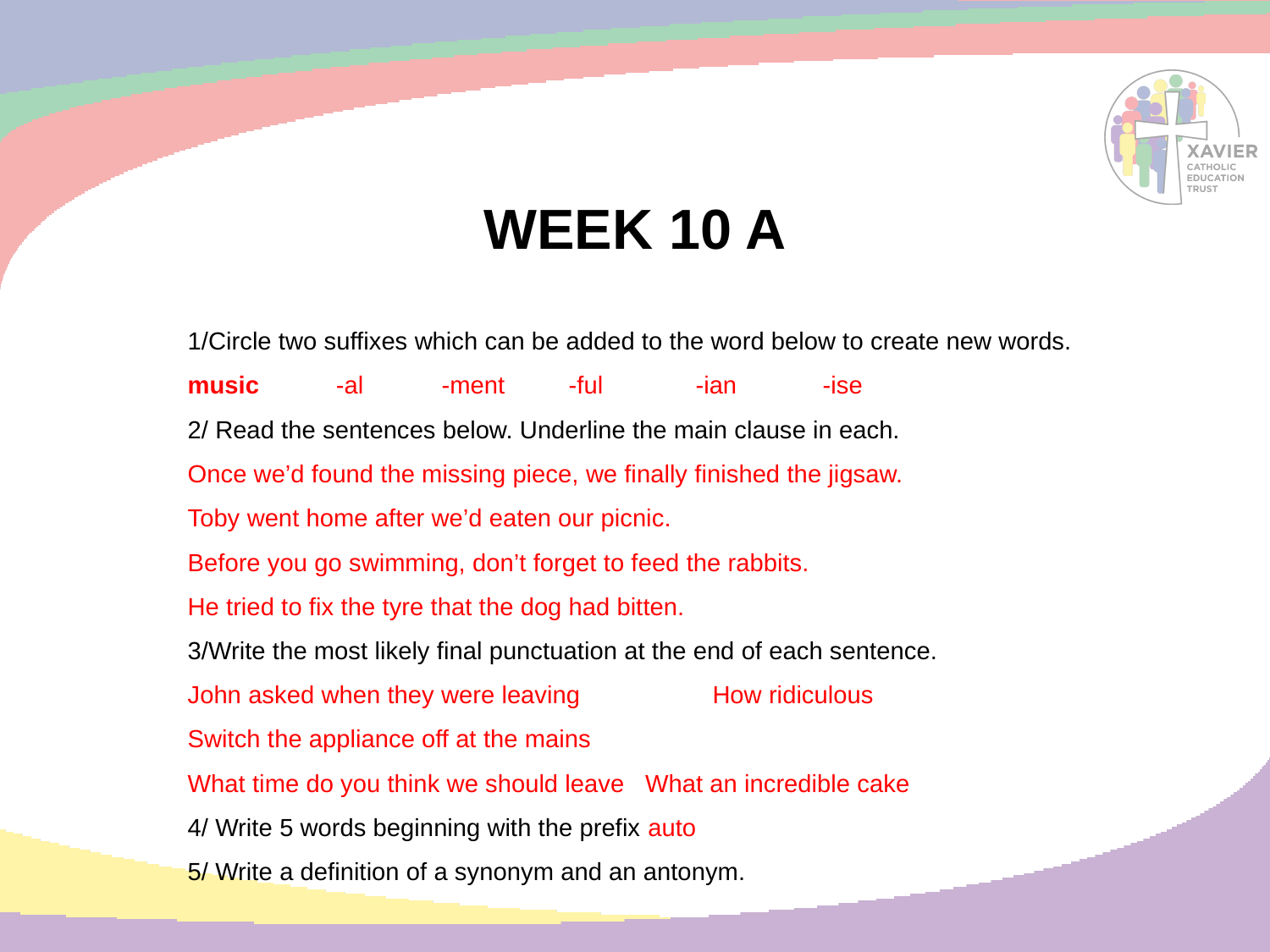

# WEEK 10 A
1/Circle two suffixes which can be added to the word below to create new words.
music           -al	-ment	-ful	-ian	-ise
2/ Read the sentences below. Underline the main clause in each.
Once we’d found the missing piece, we finally finished the jigsaw.
Toby went home after we’d eaten our picnic.
Before you go swimming, don’t forget to feed the rabbits.
He tried to fix the tyre that the dog had bitten.
3/Write the most likely final punctuation at the end of each sentence.
John asked when they were leaving                   How ridiculous
Switch the appliance off at the mains
What time do you think we should leave   What an incredible cake
4/ Write 5 words beginning with the prefix auto
5/ Write a definition of a synonym and an antonym.